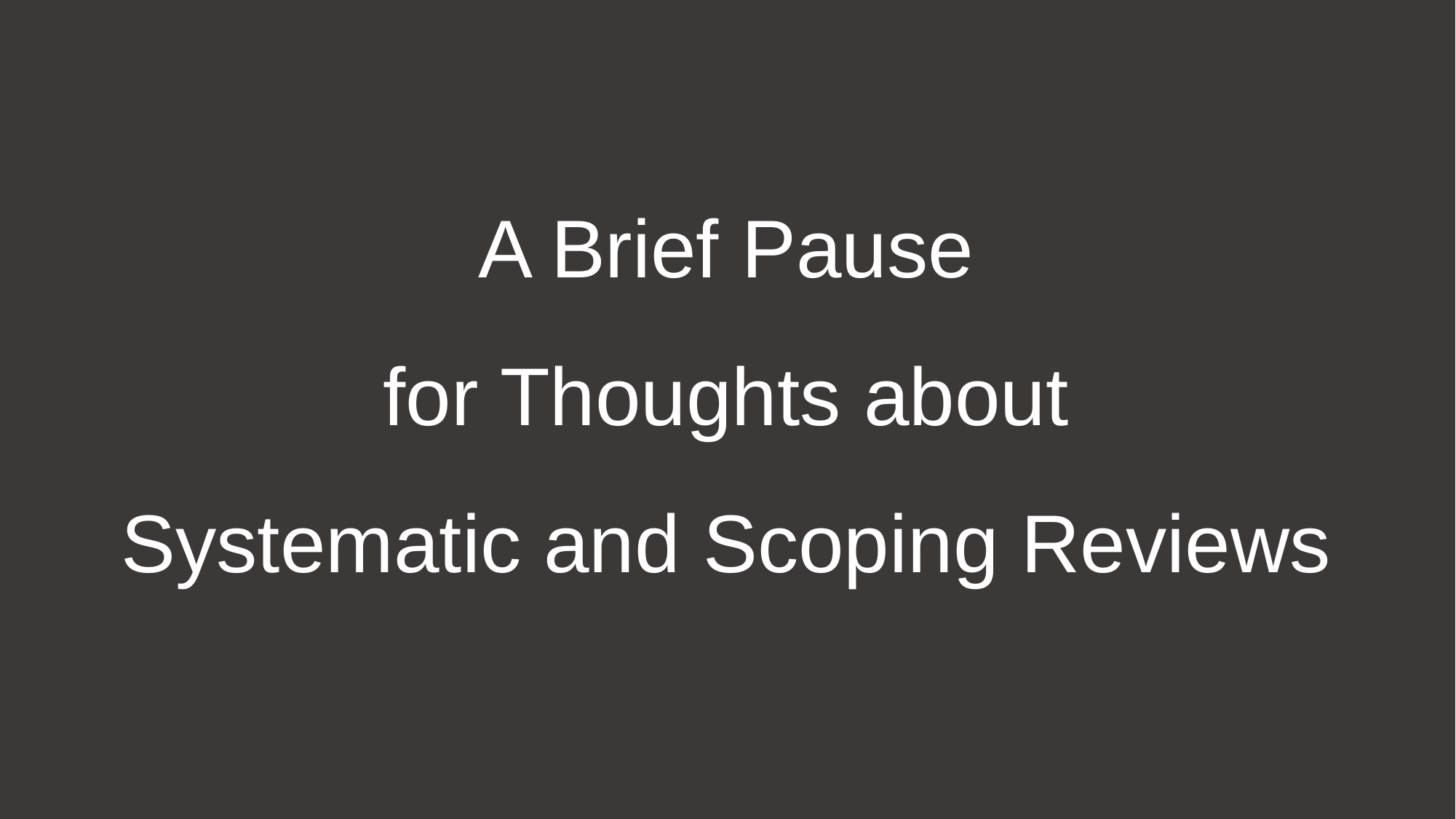

# A Brief Pause for Thoughts about Systematic and Scoping Reviews